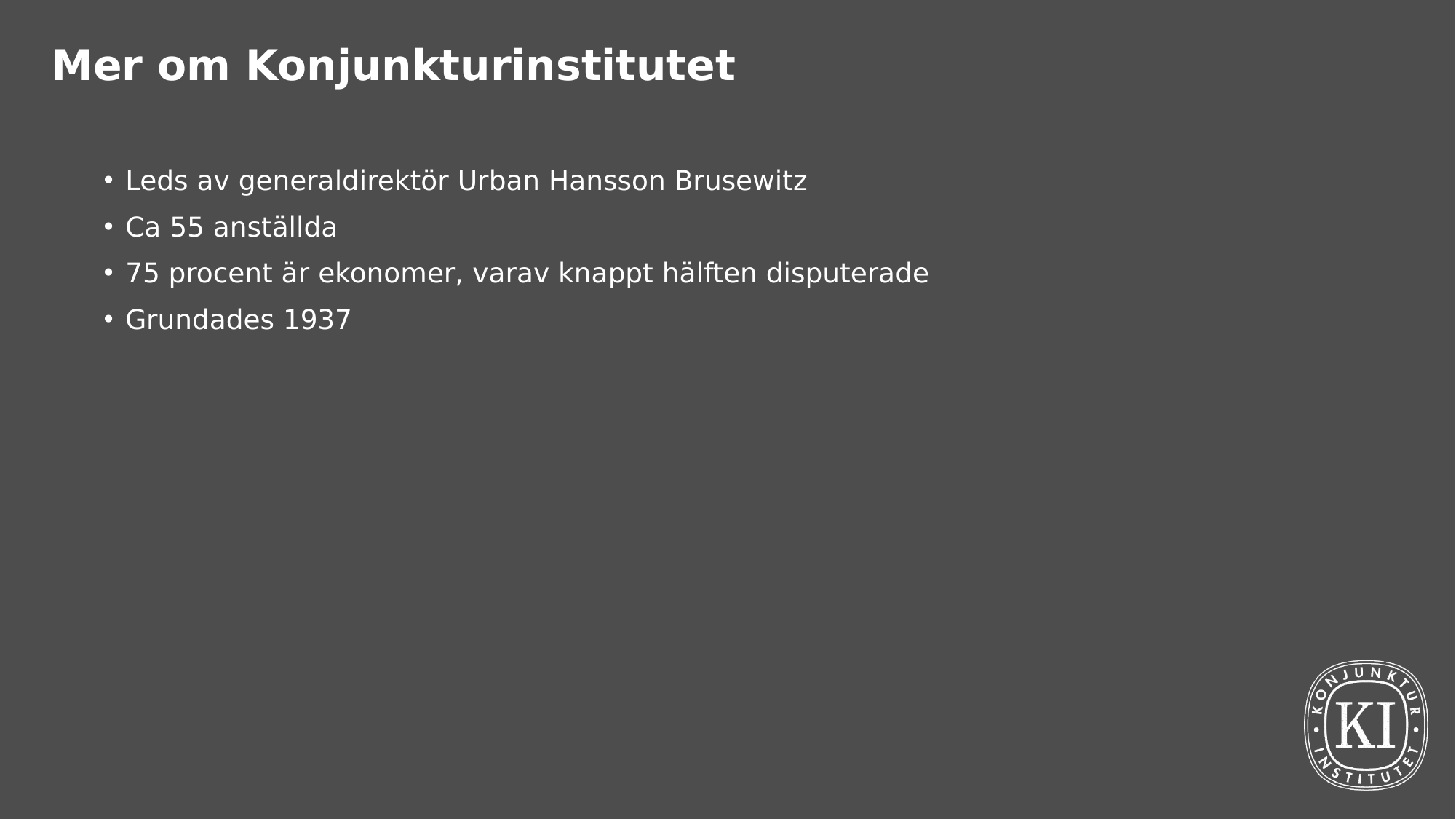

# Mer om Konjunkturinstitutet
Leds av generaldirektör Urban Hansson Brusewitz
Ca 55 anställda
75 procent är ekonomer, varav knappt hälften disputerade
Grundades 1937